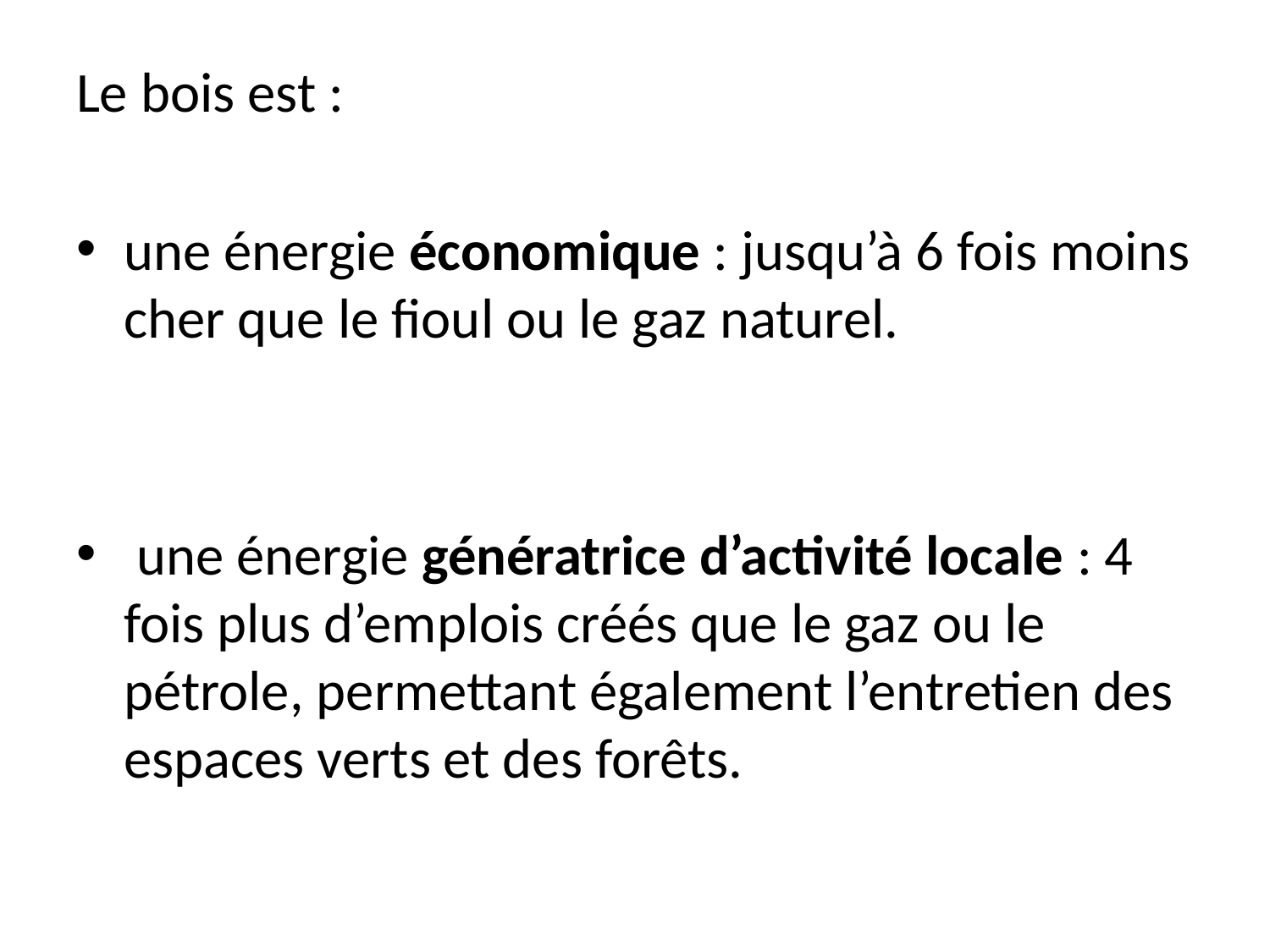

Le bois est :

une énergie économique : jusqu’à 6 fois moins cher que le fioul ou le gaz naturel.

 une énergie génératrice d’activité locale : 4 fois plus d’emplois créés que le gaz ou le pétrole, permettant également l’entretien des espaces verts et des forêts.